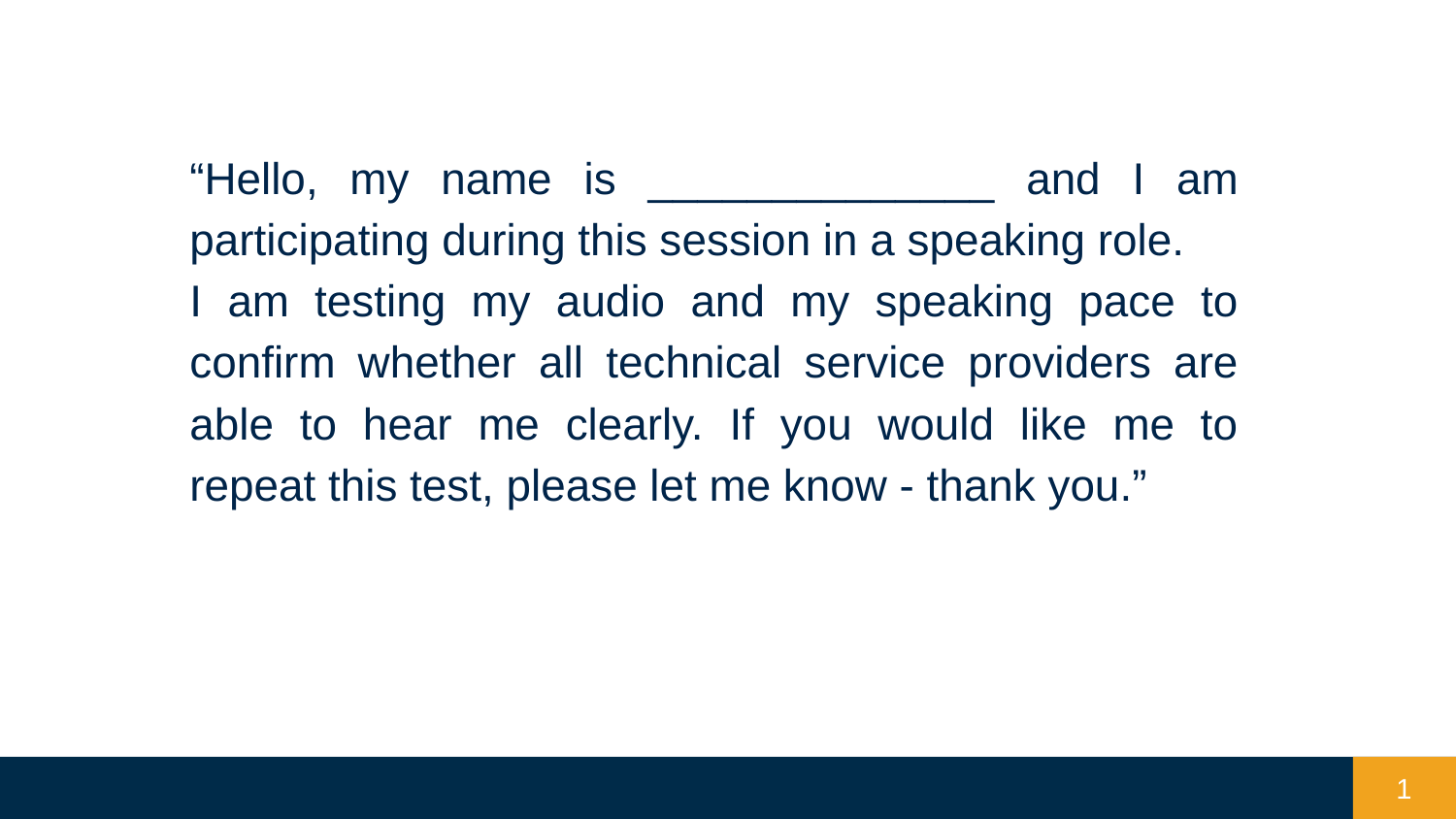

“Hello, my name is ______________ and I am participating during this session in a speaking role.
I am testing my audio and my speaking pace to confirm whether all technical service providers are able to hear me clearly. If you would like me to repeat this test, please let me know - thank you.”